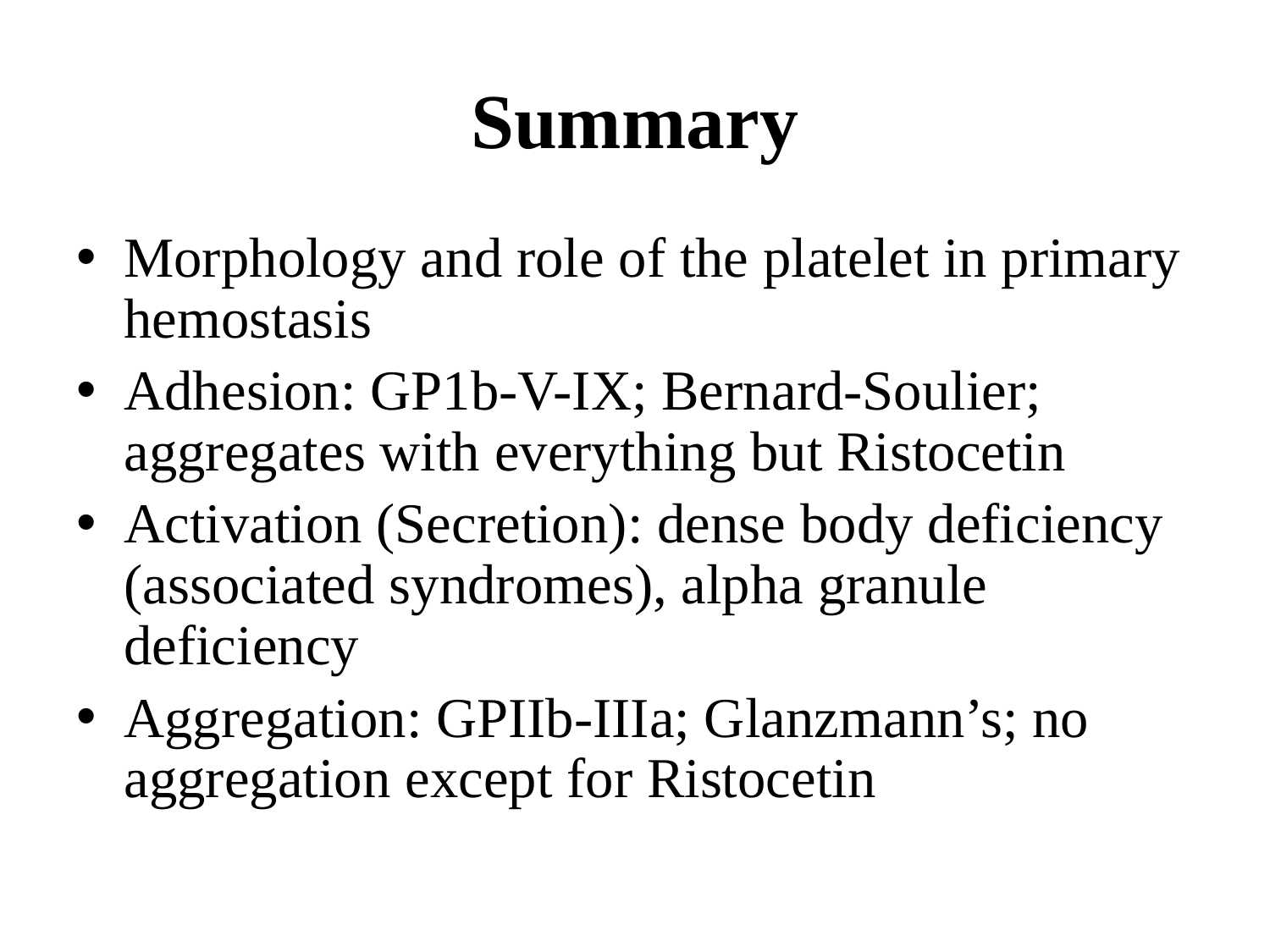

# Summary
Morphology and role of the platelet in primary hemostasis
Adhesion: GP1b-V-IX; Bernard-Soulier; aggregates with everything but Ristocetin
Activation (Secretion): dense body deficiency (associated syndromes), alpha granule deficiency
Aggregation: GPIIb-IIIa; Glanzmann’s; no aggregation except for Ristocetin